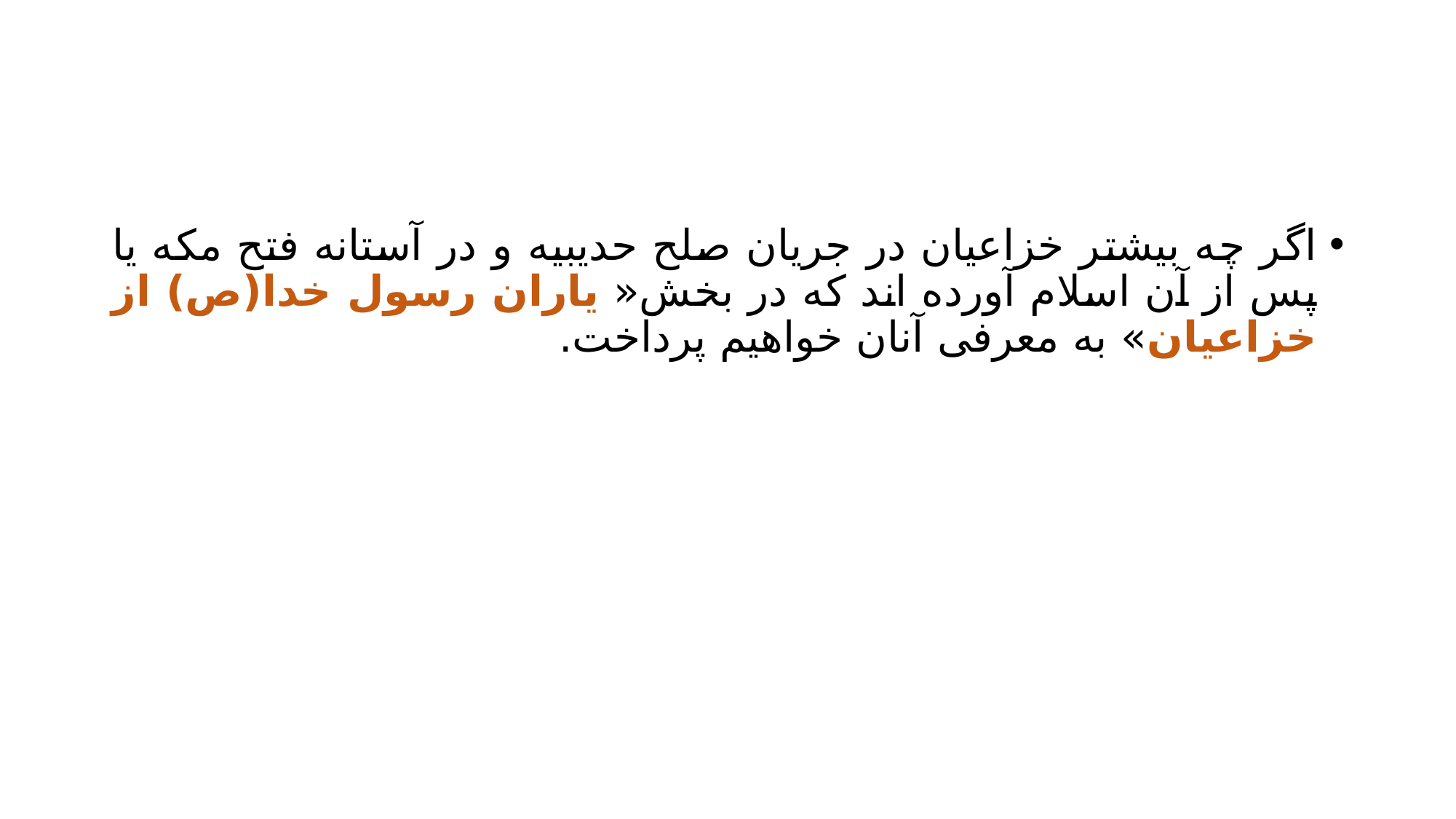

#
اگر چه بیشتر خزاعیان در جریان صلح حدیبیه و در آستانه فتح مکه یا پس از آن اسلام آورده اند که در بخش« یاران رسول خدا(ص) از خزاعیان» به معرفی آنان خواهیم پرداخت.